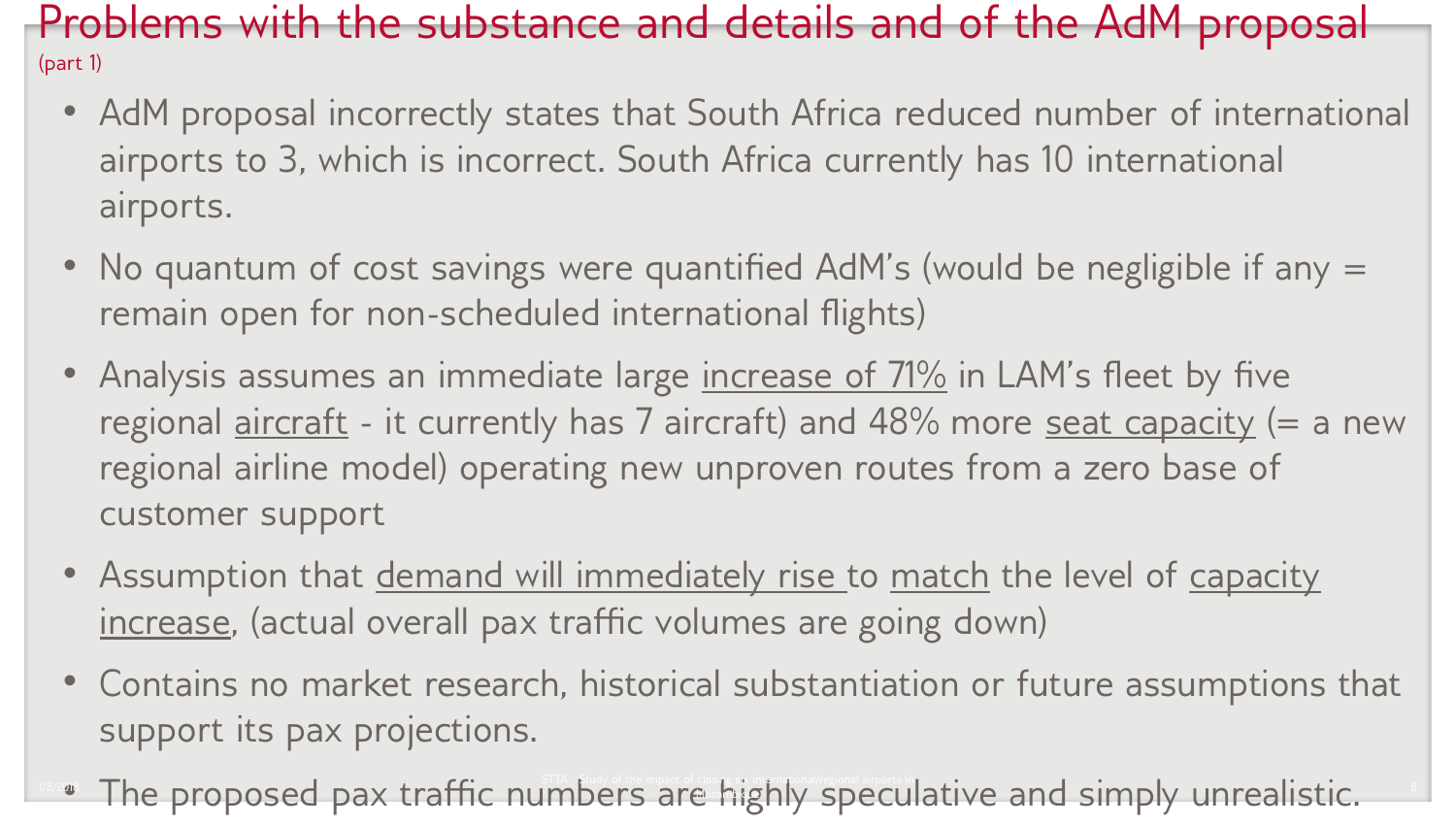

# Problems with the substance and details and of the AdM proposal (part 1)
AdM proposal incorrectly states that South Africa reduced number of international airports to 3, which is incorrect. South Africa currently has 10 international airports.
No quantum of cost savings were quantified AdM’s (would be negligible if any = remain open for non-scheduled international flights)
Analysis assumes an immediate large increase of 71% in LAM’s fleet by five regional aircraft - it currently has 7 aircraft) and 48% more seat capacity (= a new regional airline model) operating new unproven routes from a zero base of customer support
Assumption that demand will immediately rise to match the level of capacity increase, (actual overall pax traffic volumes are going down)
Contains no market research, historical substantiation or future assumptions that support its pax projections.
The proposed pax traffic numbers are highly speculative and simply unrealistic.

1/8/2018
8
STTA - Study of the impact of closing six international/regional airports in Mozambique